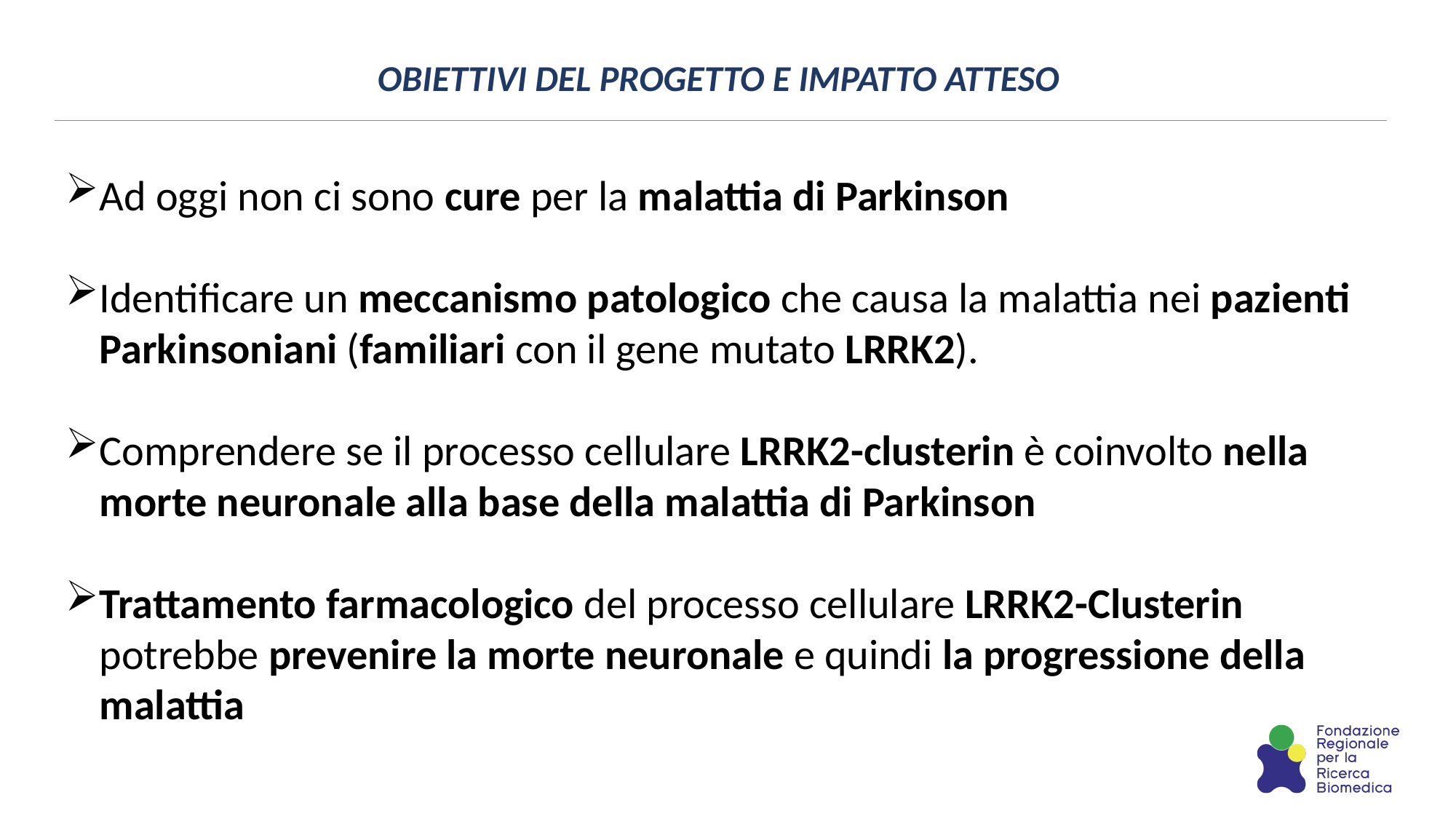

OBIETTIVI DEL PROGETTO E IMPATTO ATTESO
Ad oggi non ci sono cure per la malattia di Parkinson

Identificare un meccanismo patologico che causa la malattia nei pazienti Parkinsoniani (familiari con il gene mutato LRRK2).

Comprendere se il processo cellulare LRRK2-clusterin è coinvolto nella morte neuronale alla base della malattia di Parkinson

Trattamento farmacologico del processo cellulare LRRK2-Clusterin potrebbe prevenire la morte neuronale e quindi la progressione della malattia